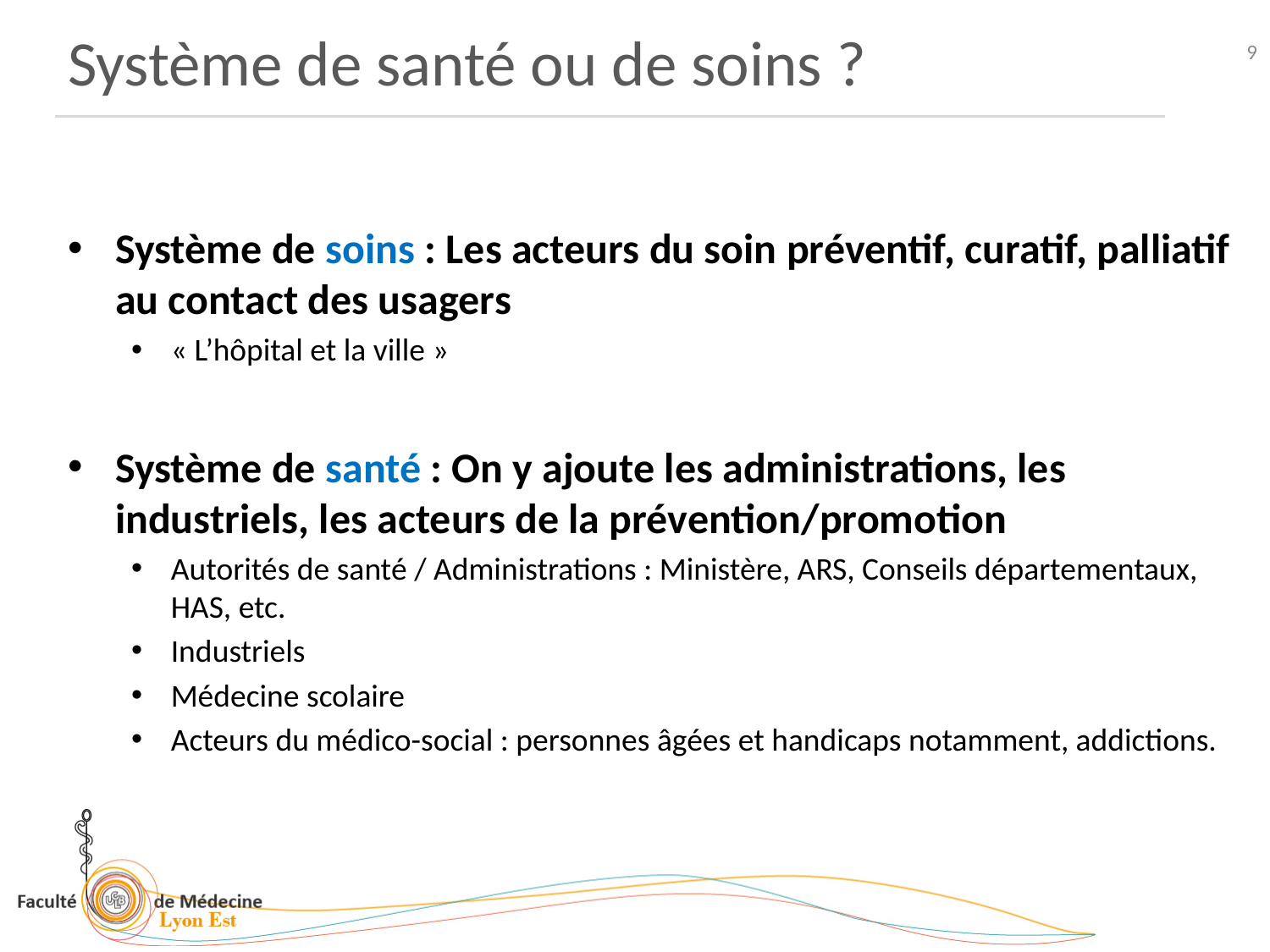

Système de santé ou de soins ?
9

Système de soins : Les acteurs du soin préventif, curatif, palliatif au contact des usagers
« L’hôpital et la ville »

Système de santé : On y ajoute les administrations, les industriels, les acteurs de la prévention/promotion
Autorités de santé / Administrations : Ministère, ARS, Conseils départementaux, HAS, etc.
Industriels
Médecine scolaire
Acteurs du médico-social : personnes âgées et handicaps notamment, addictions.